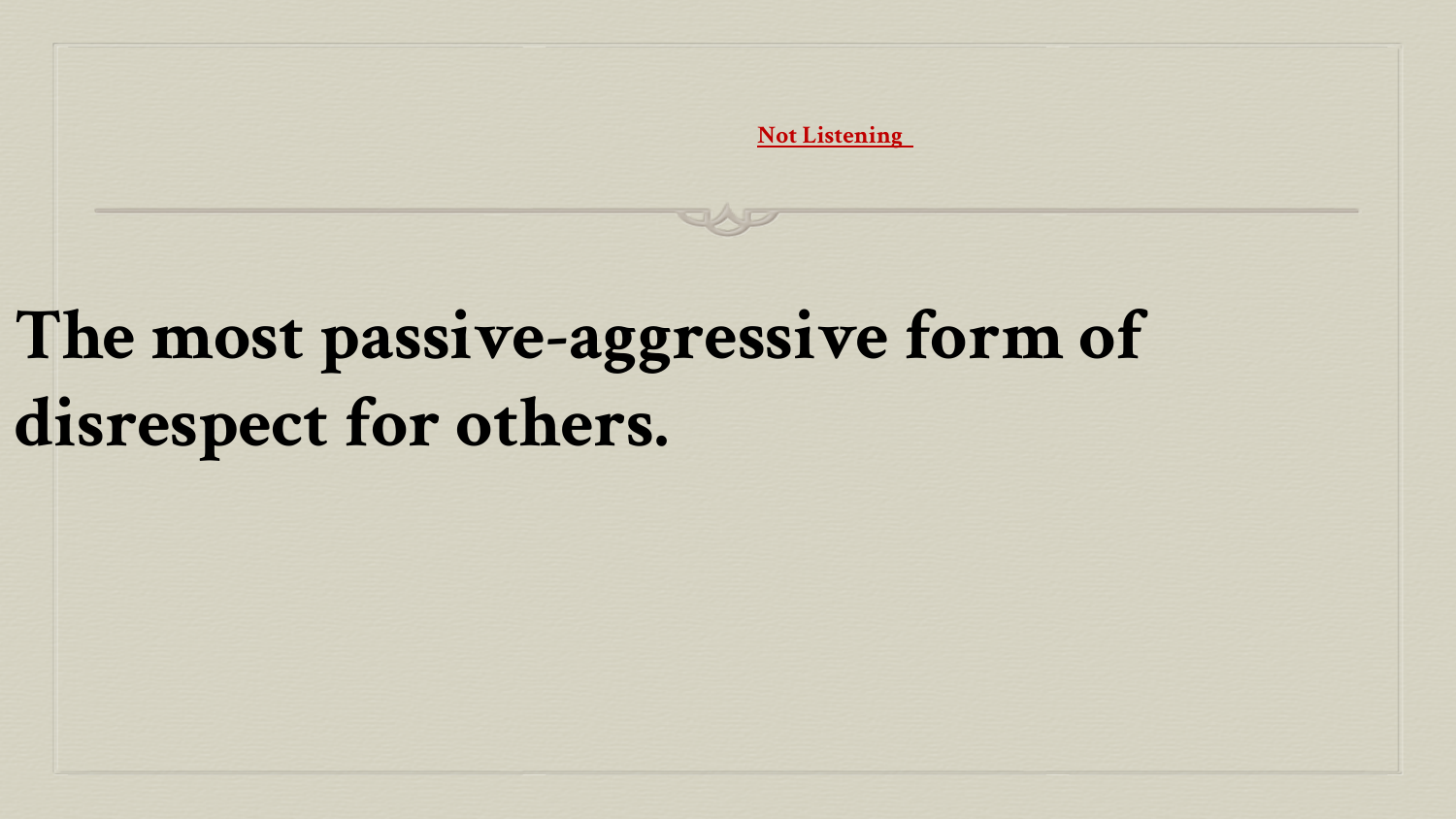

# Not Listening
The most passive-aggressive form of disrespect for others.